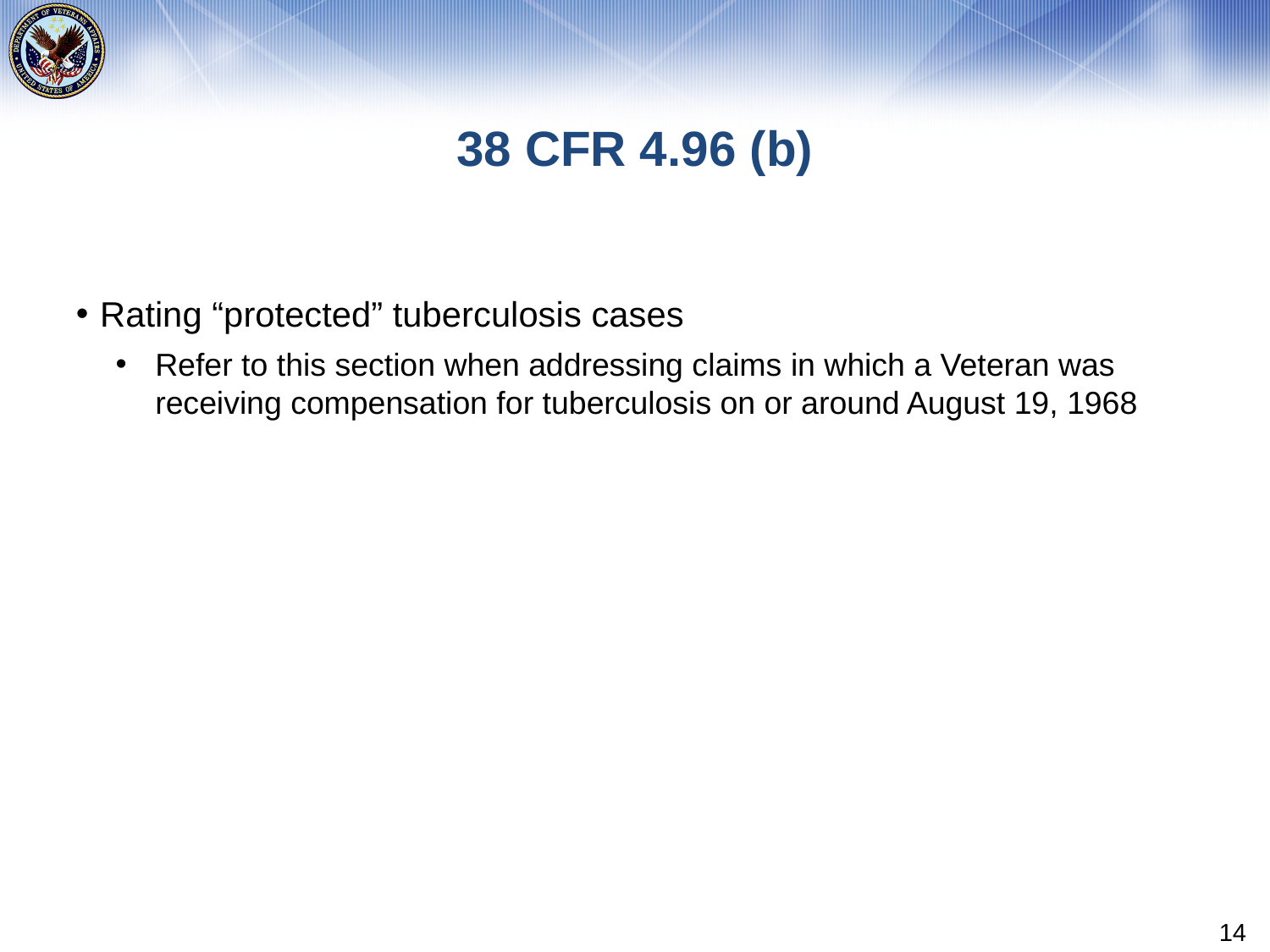

# 38 CFR 4.96 (b)
Rating “protected” tuberculosis cases
Refer to this section when addressing claims in which a Veteran was receiving compensation for tuberculosis on or around August 19, 1968
14